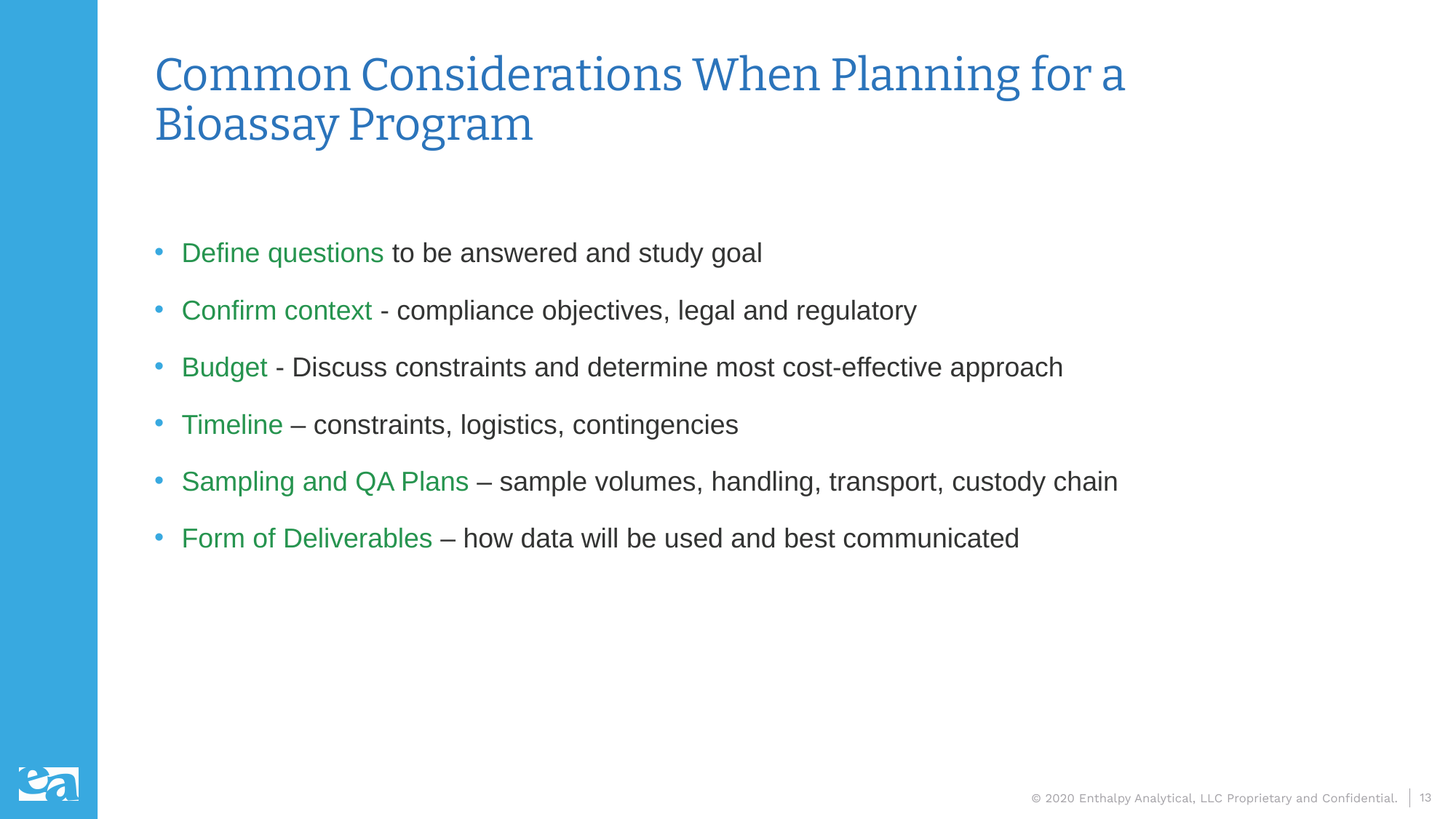

# Common Considerations When Planning for a Bioassay Program
Define questions to be answered and study goal
Confirm context - compliance objectives, legal and regulatory
Budget - Discuss constraints and determine most cost-effective approach
Timeline – constraints, logistics, contingencies
Sampling and QA Plans – sample volumes, handling, transport, custody chain
Form of Deliverables – how data will be used and best communicated